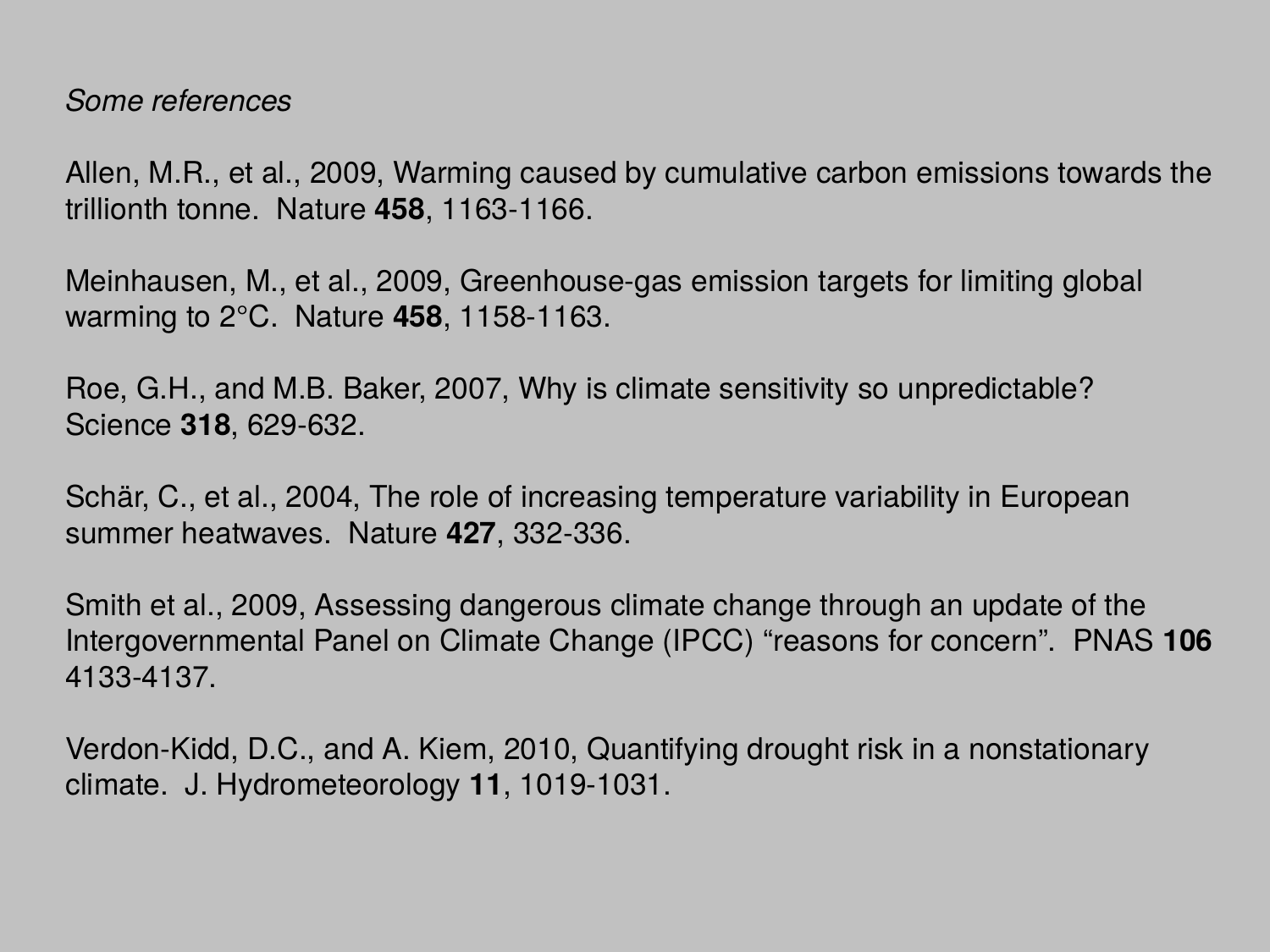

Some references

Allen, M.R., et al., 2009, Warming caused by cumulative carbon emissions towards the trillionth tonne.  Nature 458, 1163-1166.

Meinhausen, M., et al., 2009, Greenhouse-gas emission targets for limiting global warming to 2°C.  Nature 458, 1158-1163.

Roe, G.H., and M.B. Baker, 2007, Why is climate sensitivity so unpredictable?  Science 318, 629-632.

Schär, C., et al., 2004, The role of increasing temperature variability in European summer heatwaves.  Nature 427, 332-336.

Smith et al., 2009, Assessing dangerous climate change through an update of the Intergovernmental Panel on Climate Change (IPCC) “reasons for concern”.  PNAS 106 4133-4137.

Verdon-Kidd, D.C., and A. Kiem, 2010, Quantifying drought risk in a nonstationary climate.  J. Hydrometeorology 11, 1019-1031.